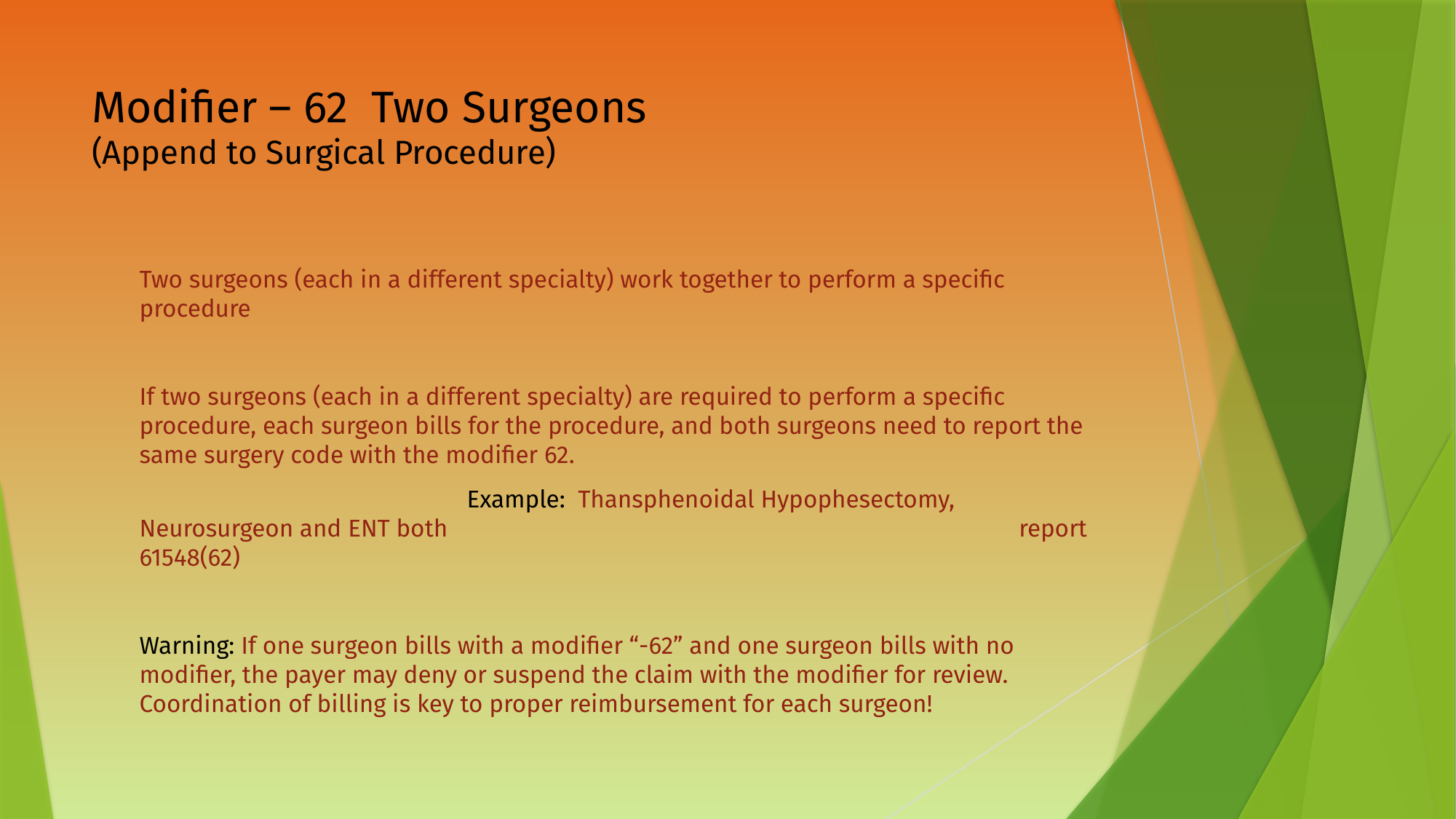

# Modifier – 62  Two Surgeons (Append to Surgical Procedure)
Two surgeons (each in a different specialty) work together to perform a specific procedure

If two surgeons (each in a different specialty) are required to perform a specific procedure, each surgeon bills for the procedure, and both surgeons need to report the same surgery code with the modifier 62.
			Example:  Thansphenoidal Hypophesectomy, Neurosurgeon and ENT both 						 report 61548(62)

Warning: If one surgeon bills with a modifier “-62” and one surgeon bills with no modifier, the payer may deny or suspend the claim with the modifier for review.  Coordination of billing is key to proper reimbursement for each surgeon!